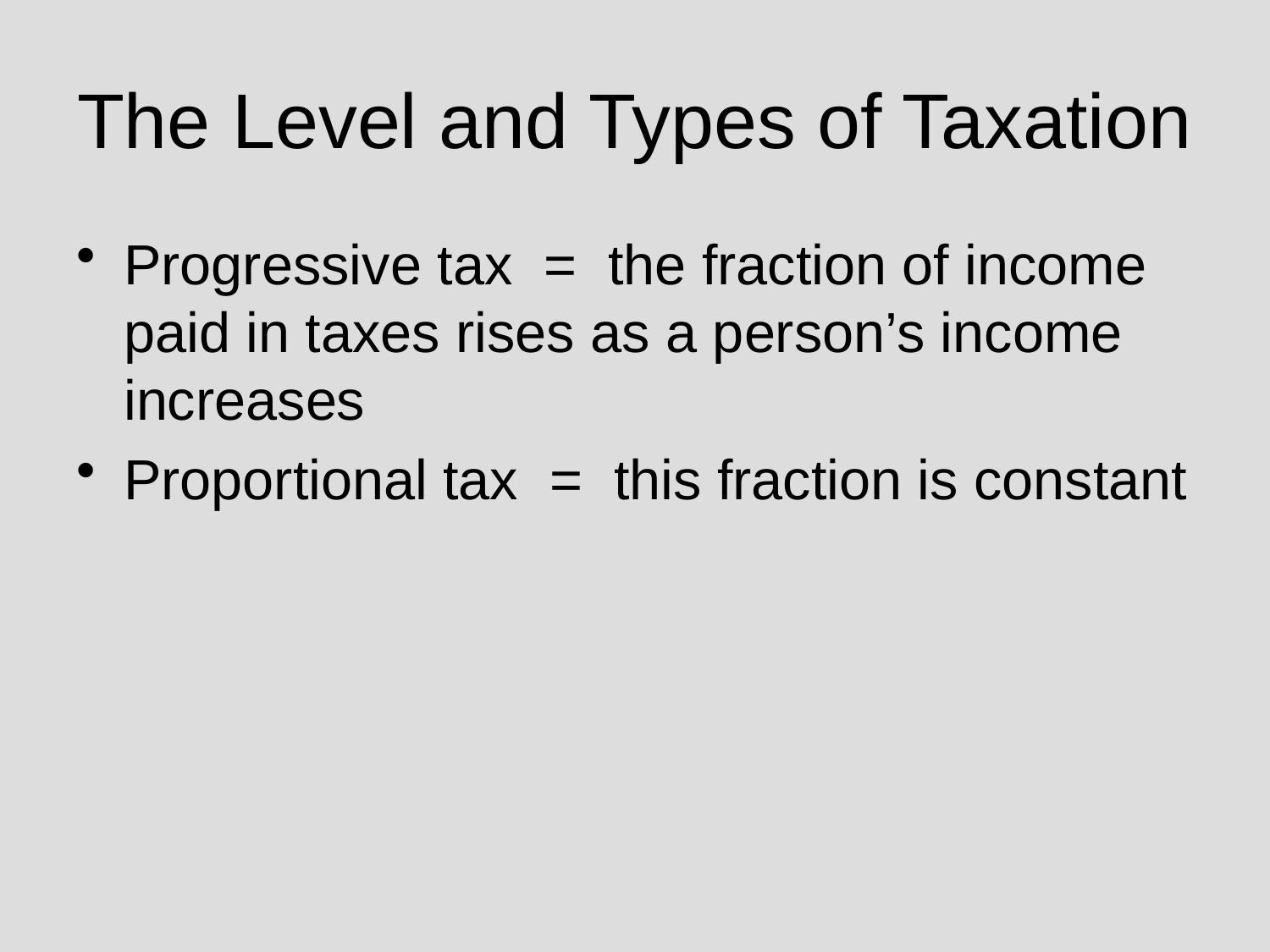

# The Level and Types of Taxation
Progressive tax  =  the fraction of income paid in taxes rises as a person’s income increases
Proportional tax  =  this fraction is constant